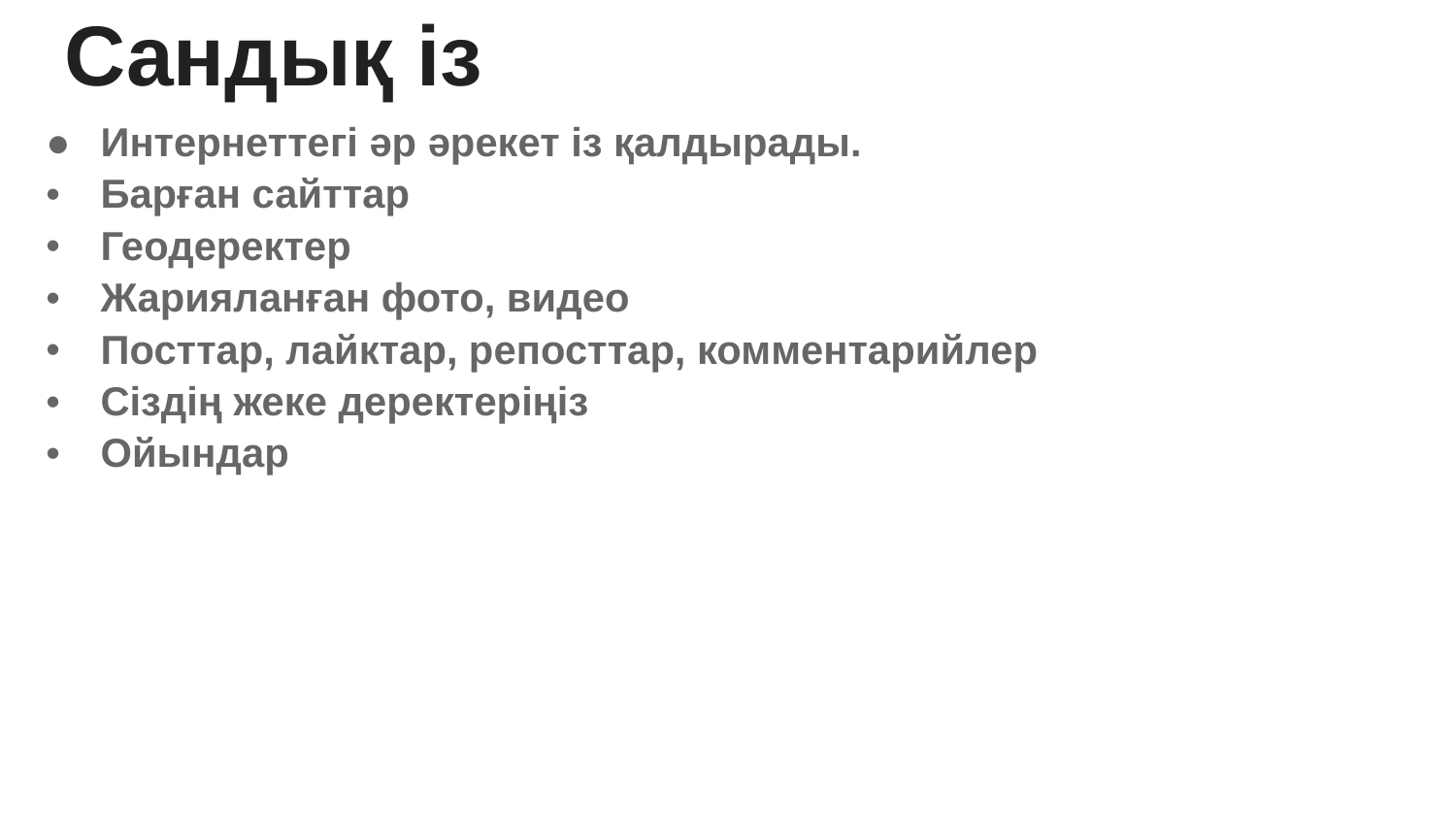

# Сандық із
Интернеттегі әр әрекет із қалдырады.
Барған сайттар
Геодеректер
Жарияланған фото, видео
Посттар, лайктар, репосттар, комментарийлер
Сіздің жеке деректеріңіз
Ойындар